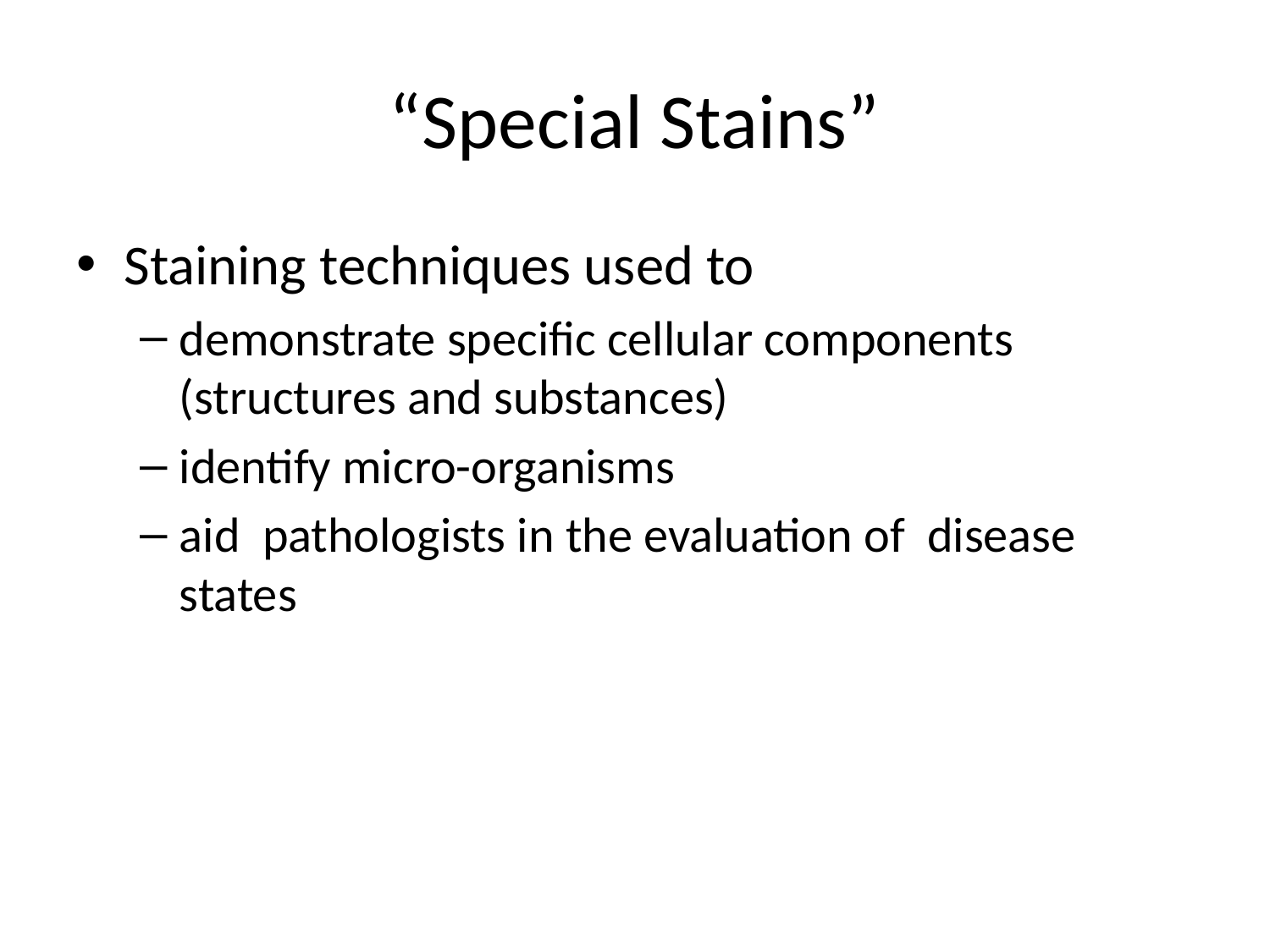

# “Special Stains”
Staining techniques used to
demonstrate specific cellular components  (structures and substances)
identify micro-organisms
aid  pathologists in the evaluation of  disease states